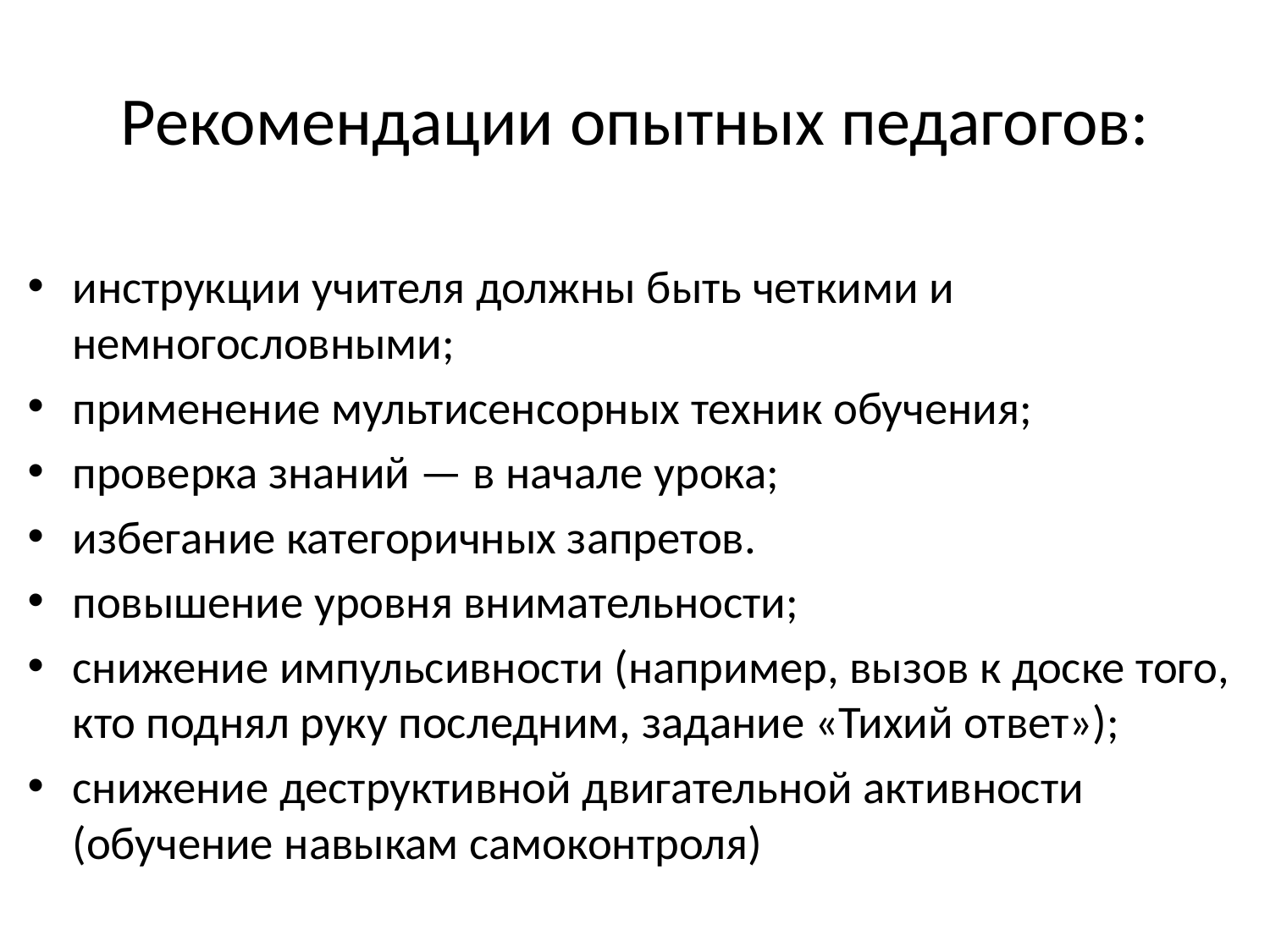

# Рекомендации опытных педагогов:

инструкции учителя должны быть четкими и немногословными;
применение мультисенсорных техник обучения;
проверка знаний — в начале урока;
избегание категоричных запретов.
повышение уровня внимательности;
снижение импульсивности (например, вызов к доске того, кто поднял руку последним, задание «Тихий ответ»);
снижение деструктивной двигательной активности (обучение навыкам самоконтроля)